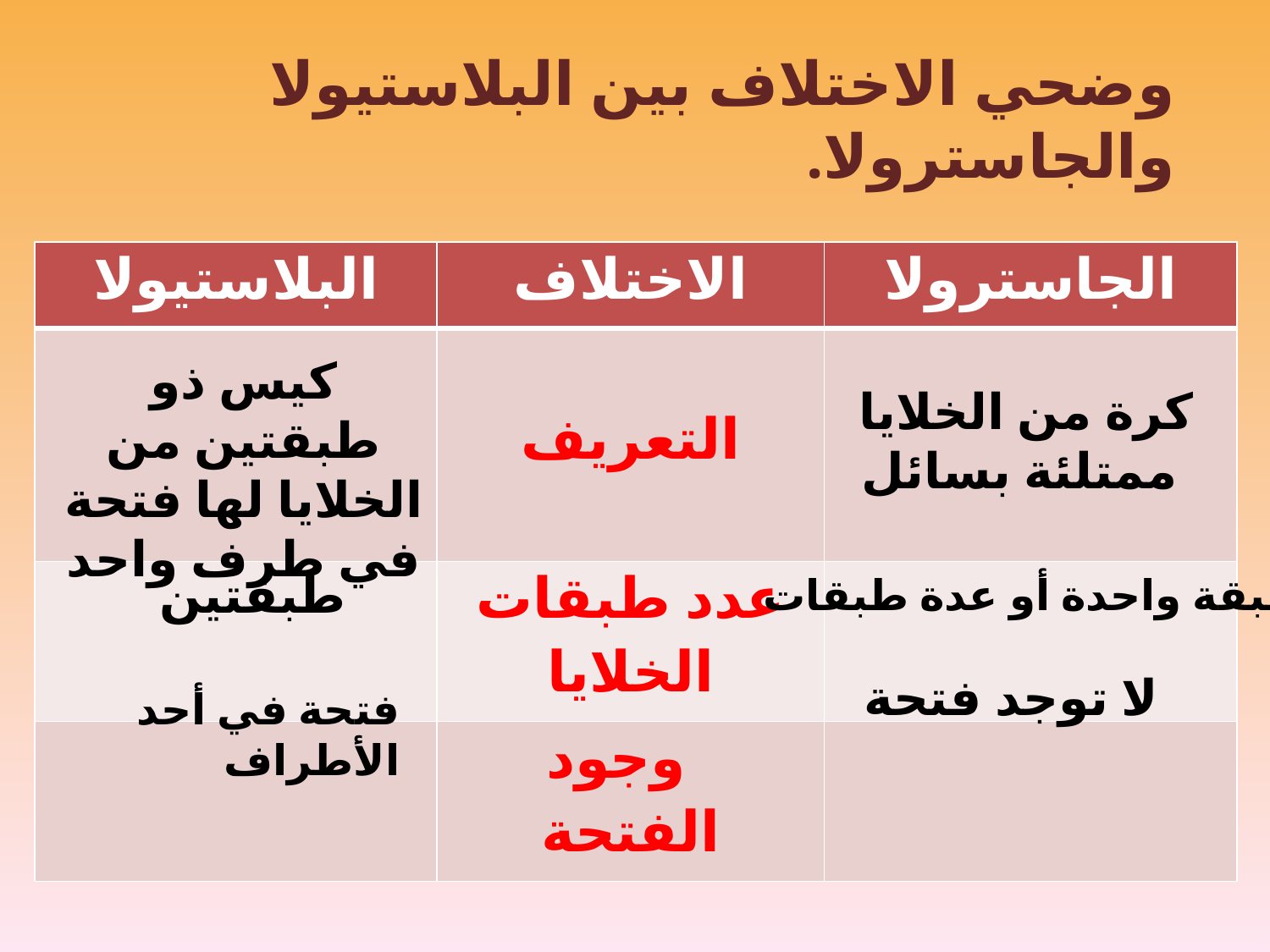

# وضحي الاختلاف بين البلاستيولا والجاسترولا.
| البلاستيولا | الاختلاف | الجاسترولا |
| --- | --- | --- |
|  | التعريف |  |
|  | عدد طبقات الخلايا |  |
|  | وجود الفتحة |  |
كيس ذو طبقتين من الخلايا لها فتحة
في طرف واحد
كرة من الخلايا
ممتلئة بسائل
طبقتين
طبقة واحدة أو عدة طبقات
لا توجد فتحة
فتحة في أحد الأطراف